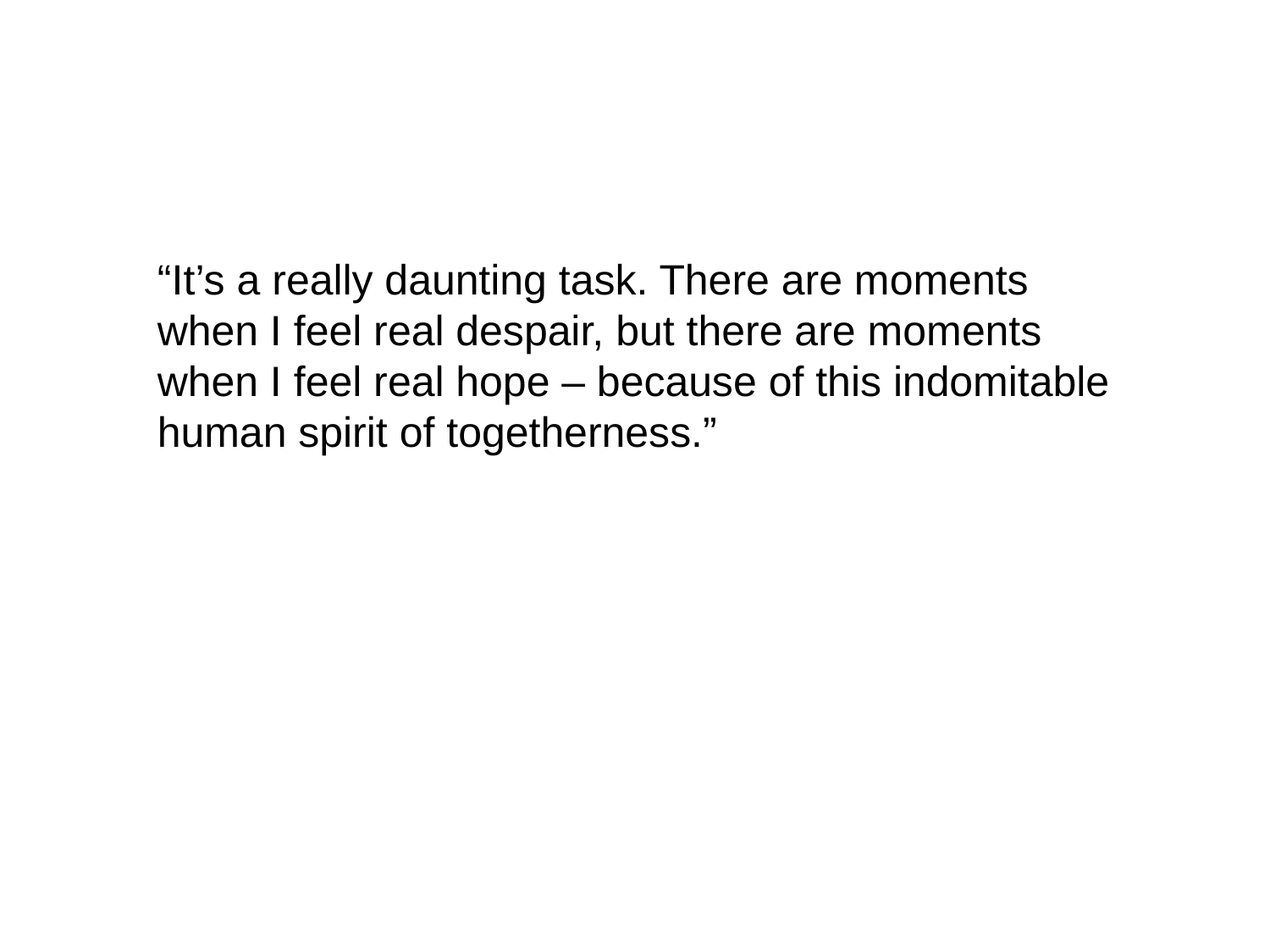

“It’s a really daunting task. There are moments when I feel real despair, but there are moments when I feel real hope – because of this indomitable human spirit of togetherness.”